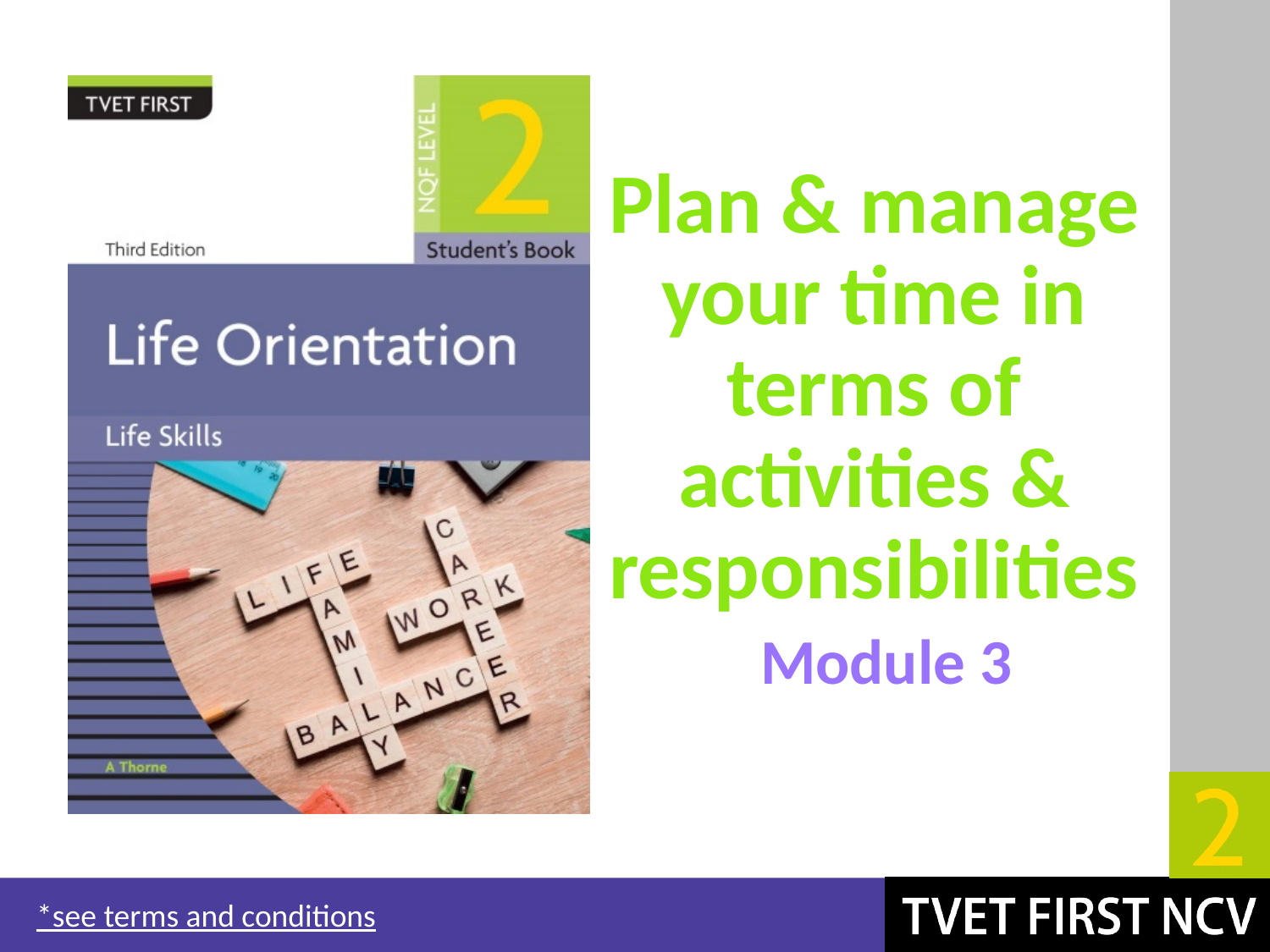

# Plan & manage your time in terms of activities & responsibilities
Module 3